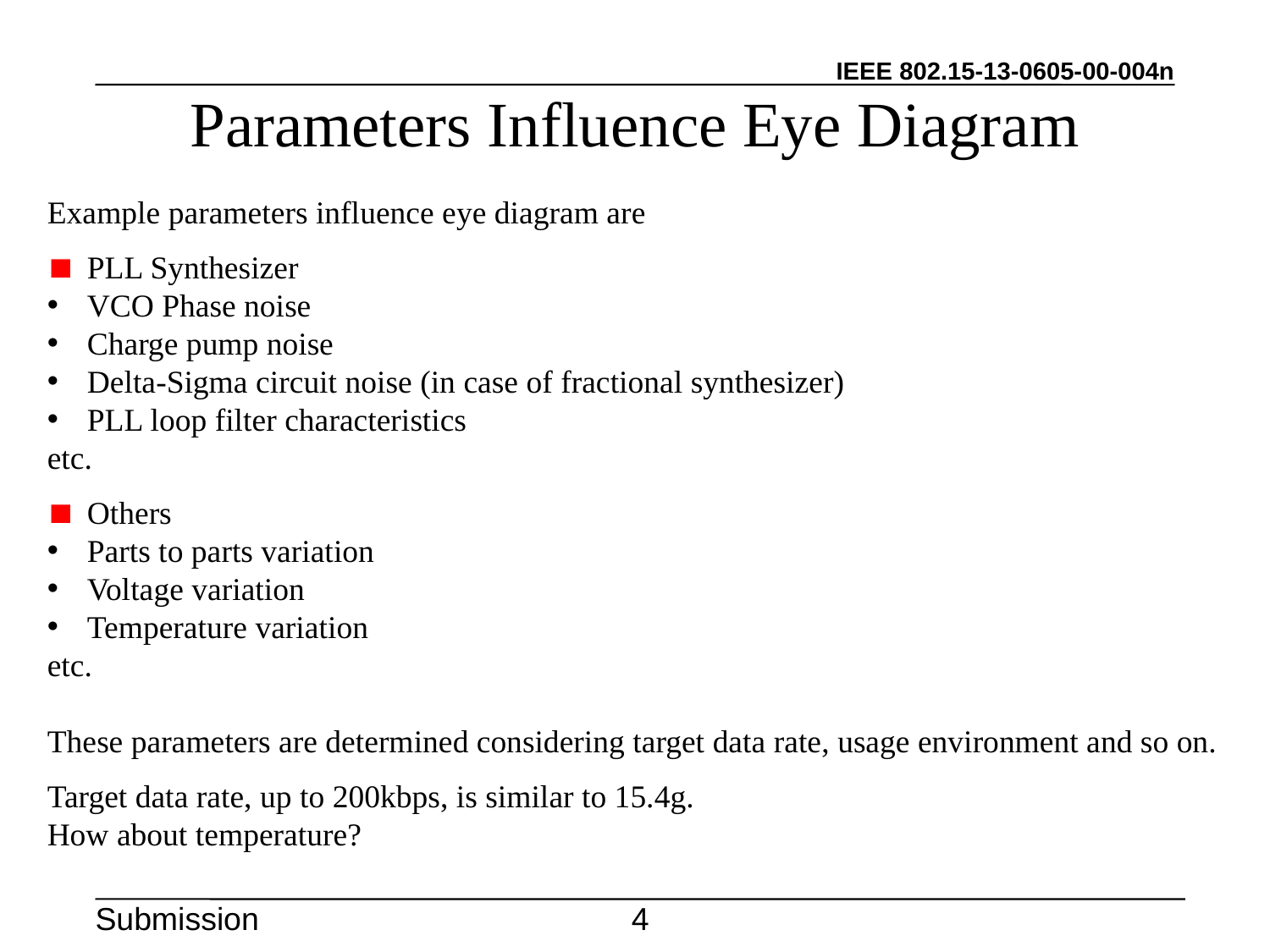

# Parameters Influence Eye Diagram
Example parameters influence eye diagram are

PLL Synthesizer
VCO Phase noise
Charge pump noise
Delta-Sigma circuit noise (in case of fractional synthesizer)
PLL loop filter characteristics
etc.

Others
Parts to parts variation
Voltage variation
Temperature variation
etc.

These parameters are determined considering target data rate, usage environment and so on.

Target data rate, up to 200kbps, is similar to 15.4g.
How about temperature?
4